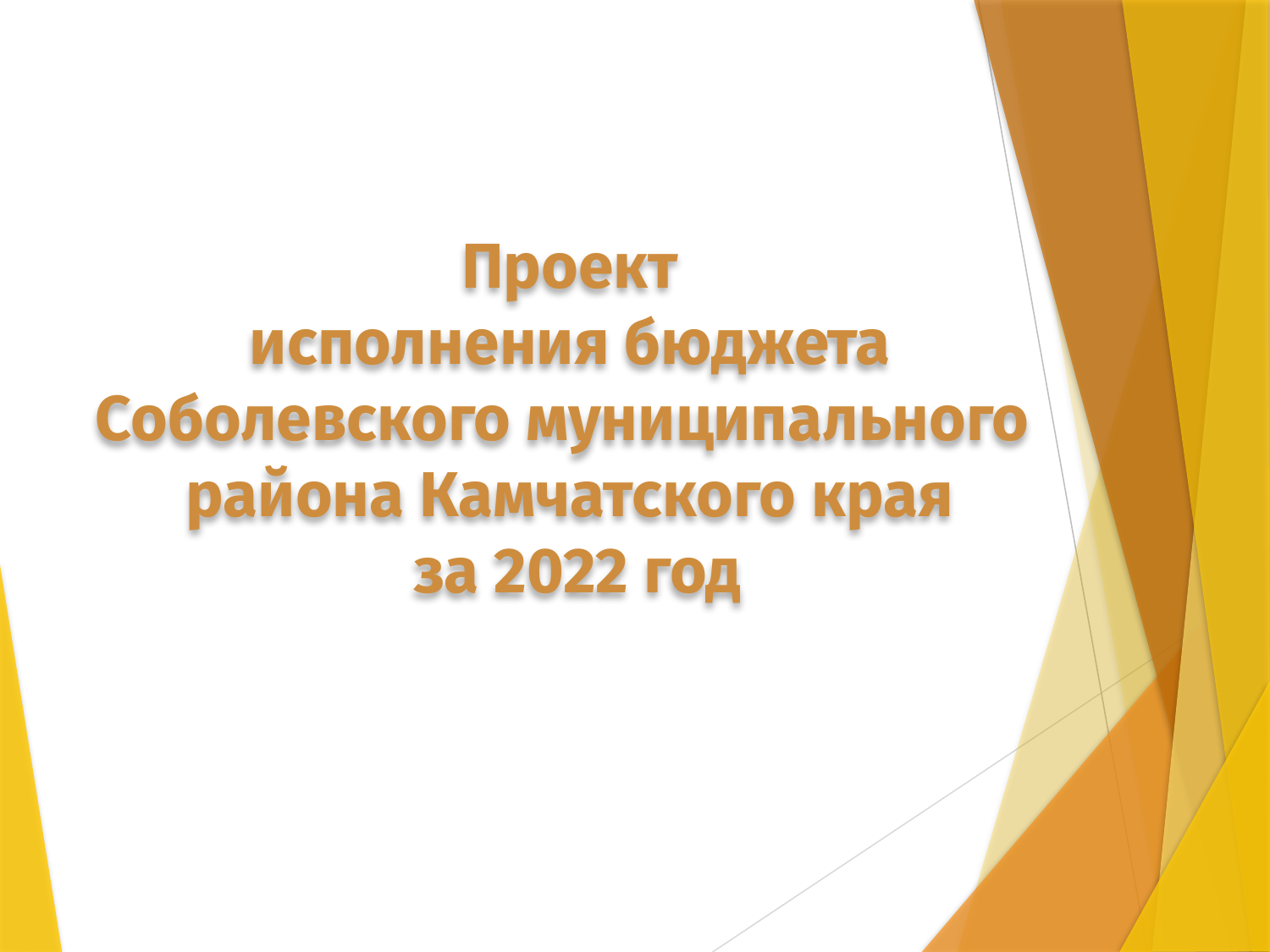

# Проект исполнения бюджета Соболевского муниципального района Камчатского края за 2022 год